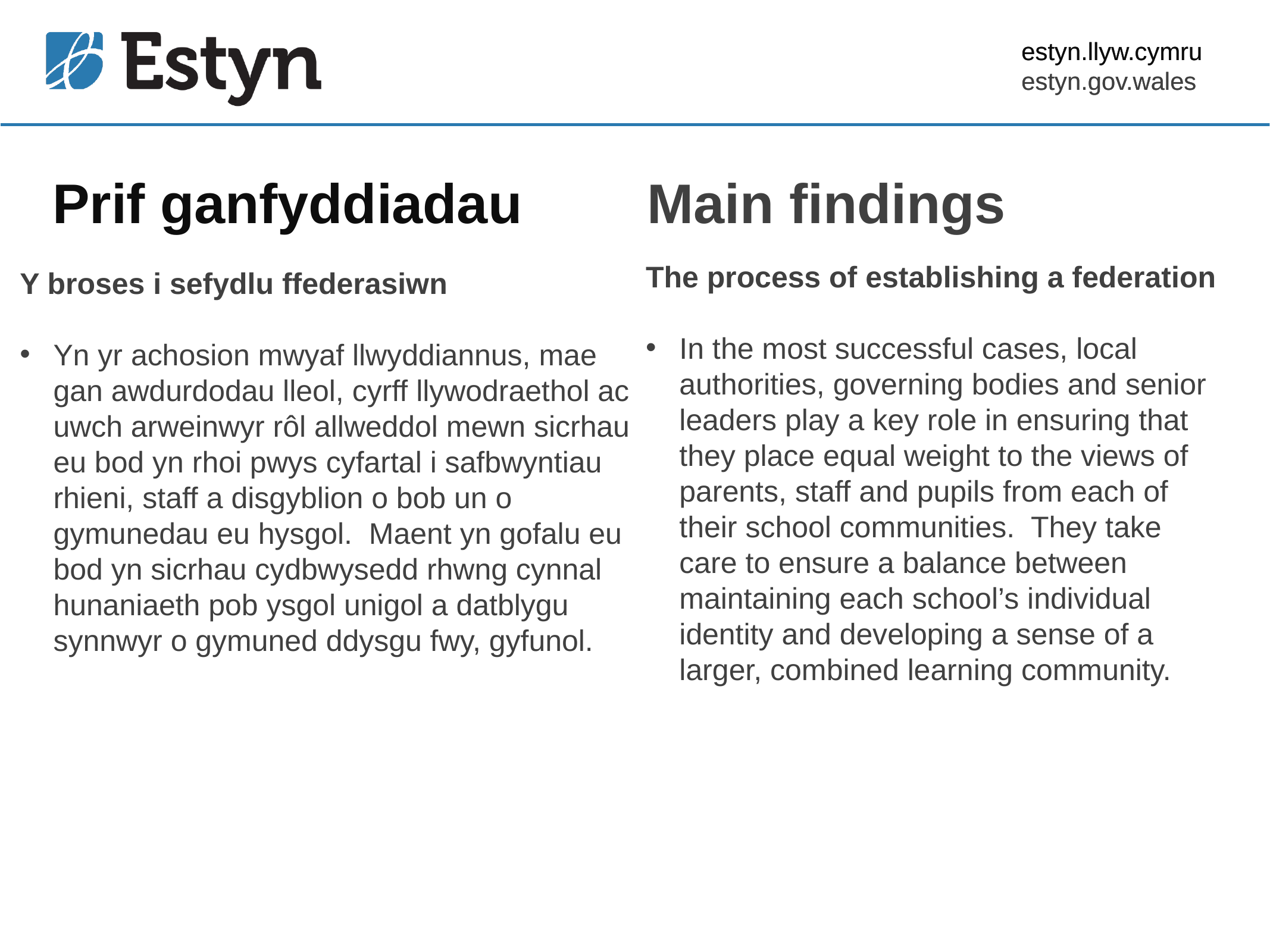

estyn.llyw.cymru
estyn.gov.wales
# Prif ganfyddiadau
Main findings

The process of establishing a federation

In the most successful cases, local authorities, governing bodies and senior leaders play a key role in ensuring that they place equal weight to the views of parents, staff and pupils from each of their school communities.  They take care to ensure a balance between maintaining each school’s individual identity and developing a sense of a larger, combined learning community.
Y broses i sefydlu ffederasiwn

Yn yr achosion mwyaf llwyddiannus, mae gan awdurdodau lleol, cyrff llywodraethol ac uwch arweinwyr rôl allweddol mewn sicrhau eu bod yn rhoi pwys cyfartal i safbwyntiau rhieni, staff a disgyblion o bob un o gymunedau eu hysgol.  Maent yn gofalu eu bod yn sicrhau cydbwysedd rhwng cynnal hunaniaeth pob ysgol unigol a datblygu synnwyr o gymuned ddysgu fwy, gyfunol.